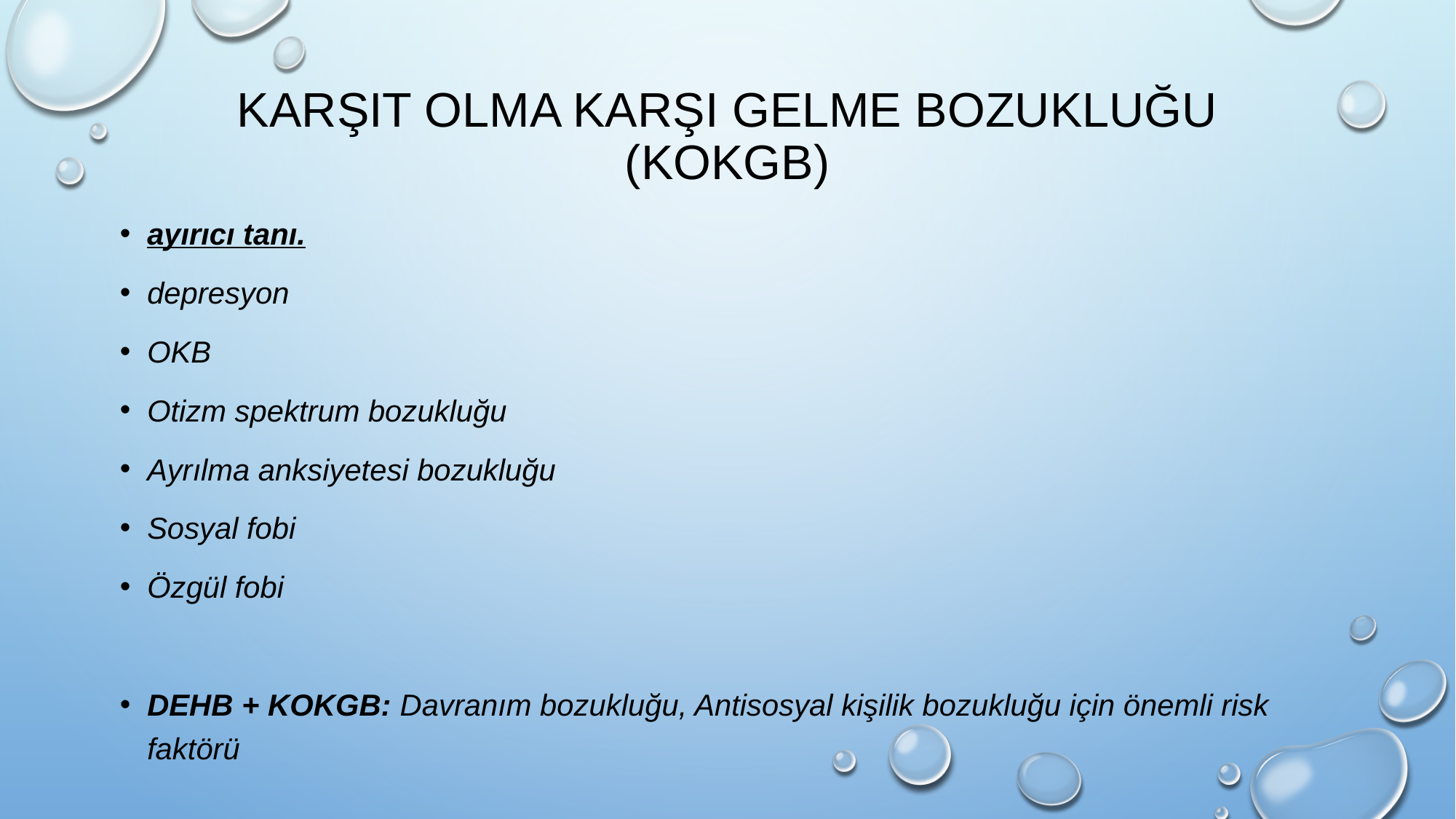

# Karşıt olma karşı gelme bozukluğu (KOKGB)
ayırıcı tanı.
depresyon
OKB
Otizm spektrum bozukluğu
Ayrılma anksiyetesi bozukluğu
Sosyal fobi
Özgül fobi

DEHB + KOKGB: Davranım bozukluğu, Antisosyal kişilik bozukluğu için önemli risk faktörü